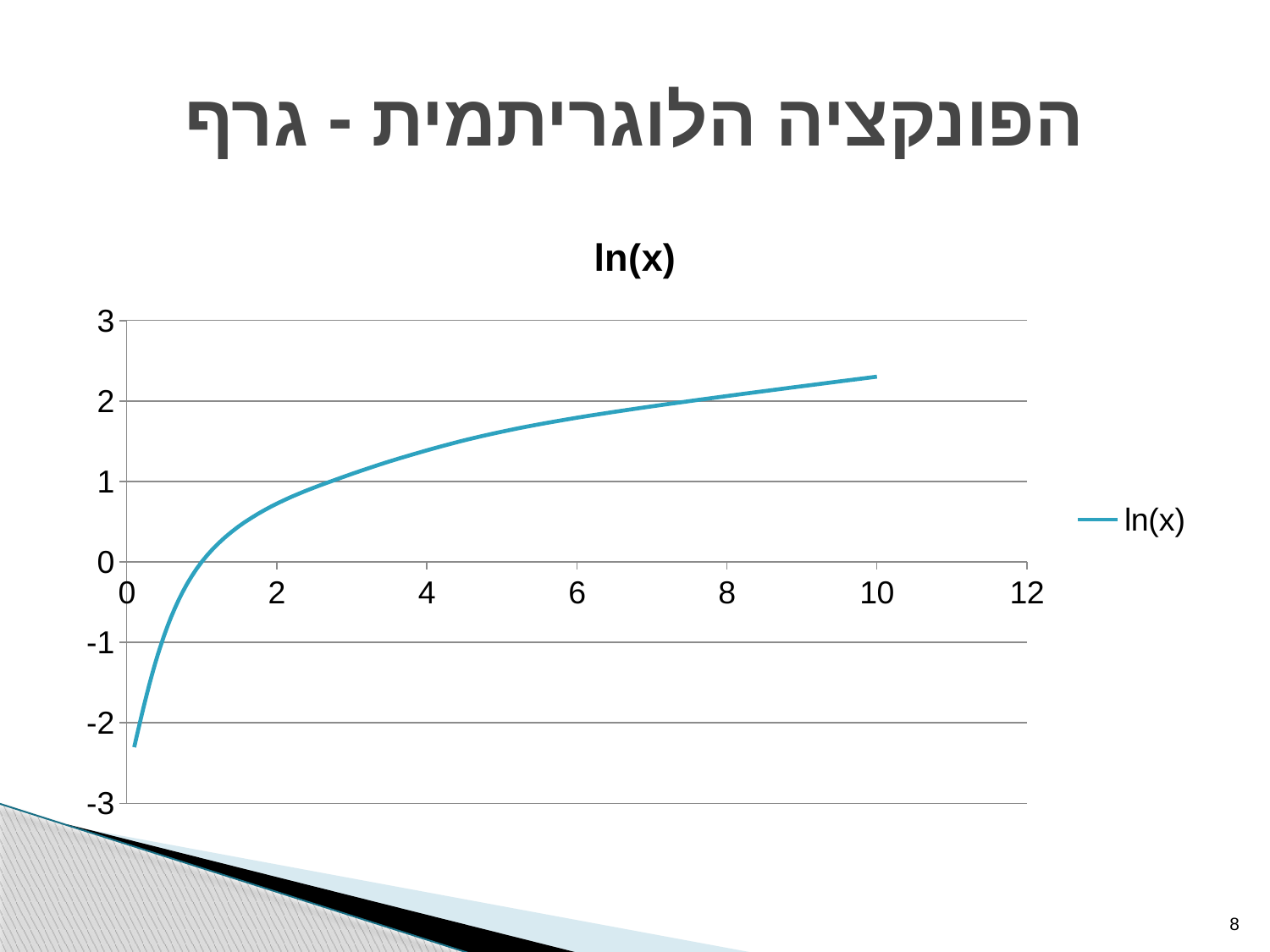

# הפונקציה הלוגריתמית - גרף

### Chart:

| Category | ln(x) |
|---|---|
8